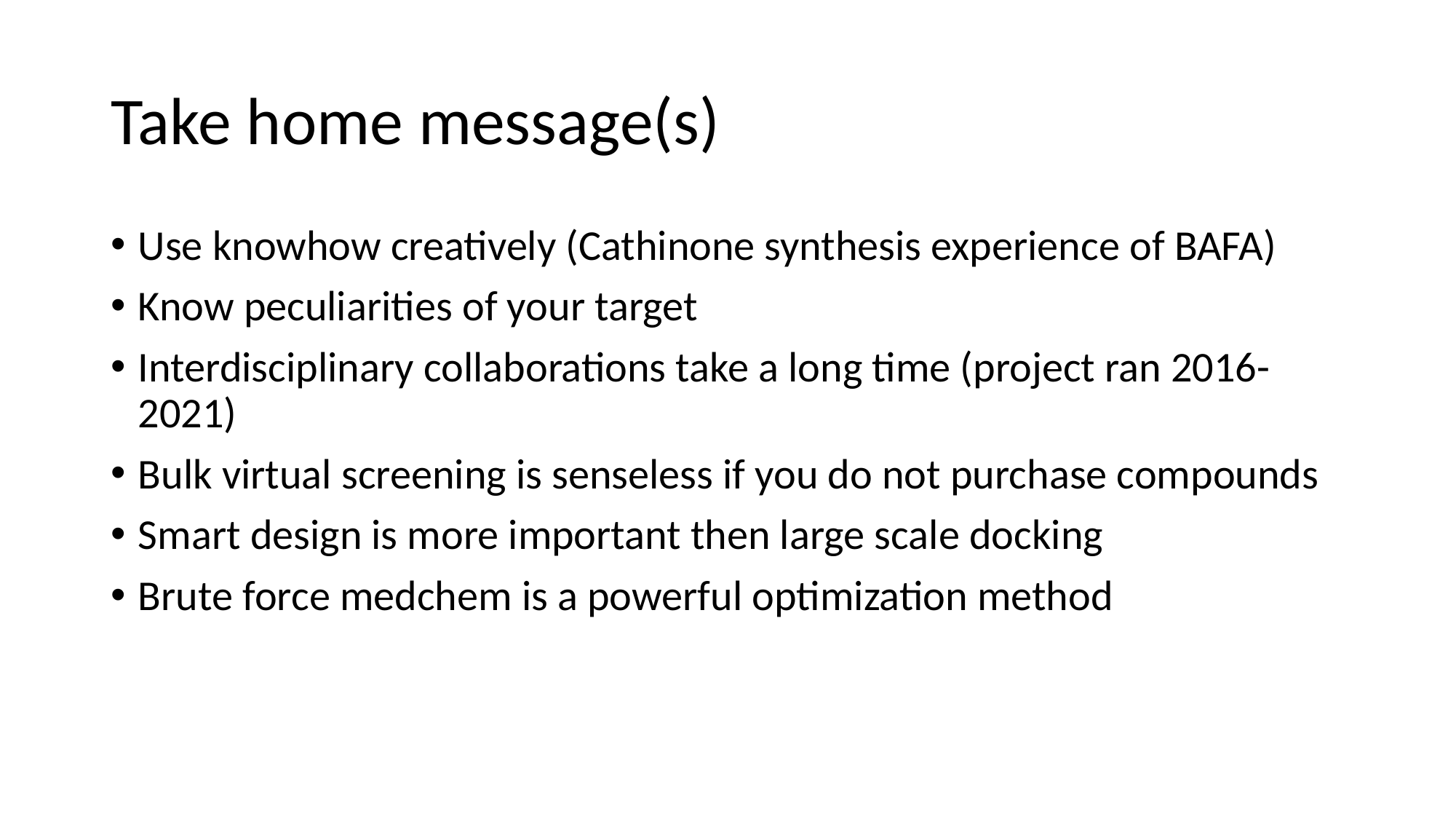

# Take home message(s)
Use knowhow creatively (Cathinone synthesis experience of BAFA)
Know peculiarities of your target
Interdisciplinary collaborations take a long time (project ran 2016-2021)
Bulk virtual screening is senseless if you do not purchase compounds
Smart design is more important then large scale docking
Brute force medchem is a powerful optimization method